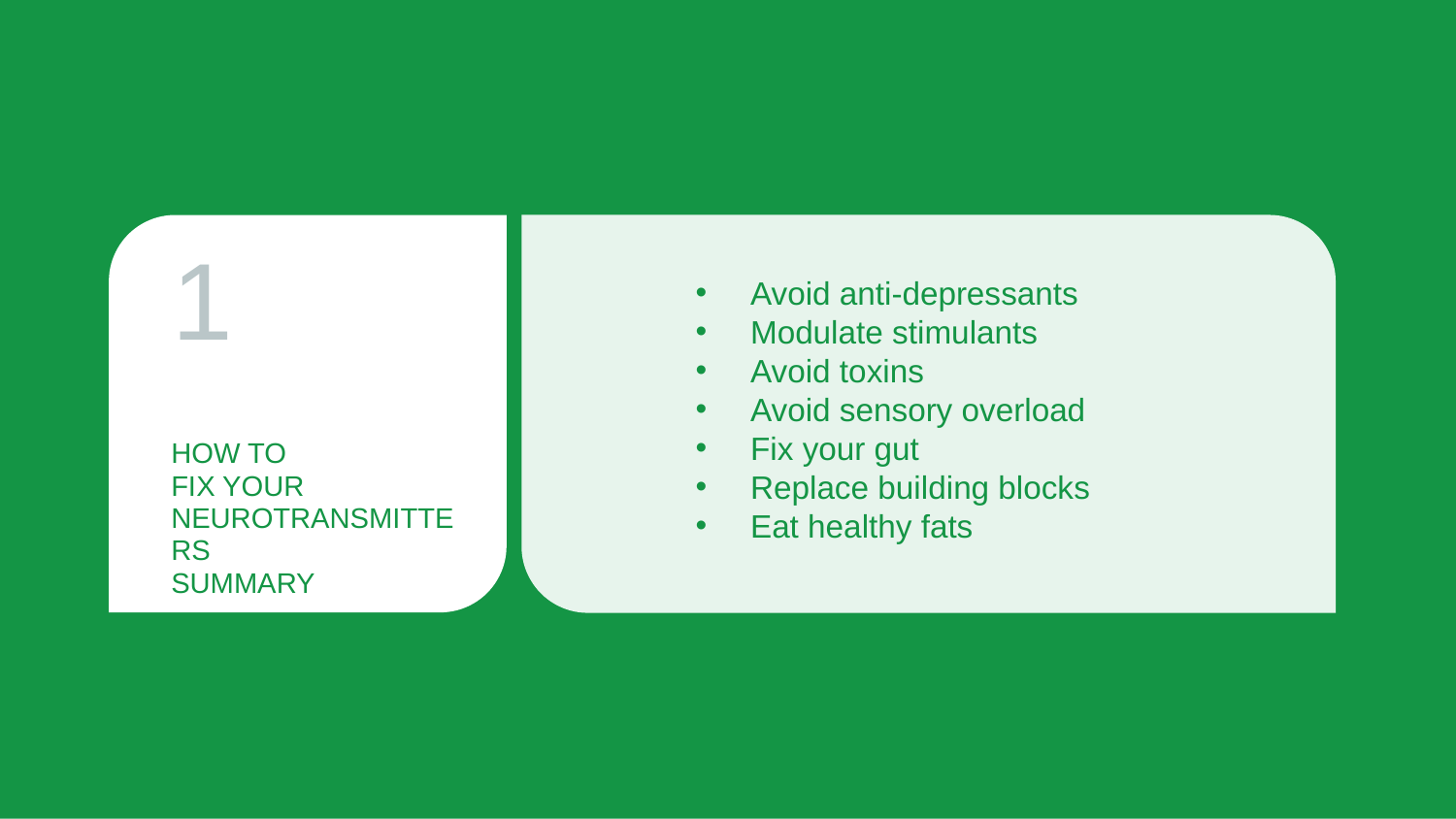

1
HOW TO
FIX YOUR NEUROTRANSMITTERS
SUMMARY

Avoid anti-depressants
Modulate stimulants
Avoid toxins
Avoid sensory overload
Fix your gut
Replace building blocks
Eat healthy fats